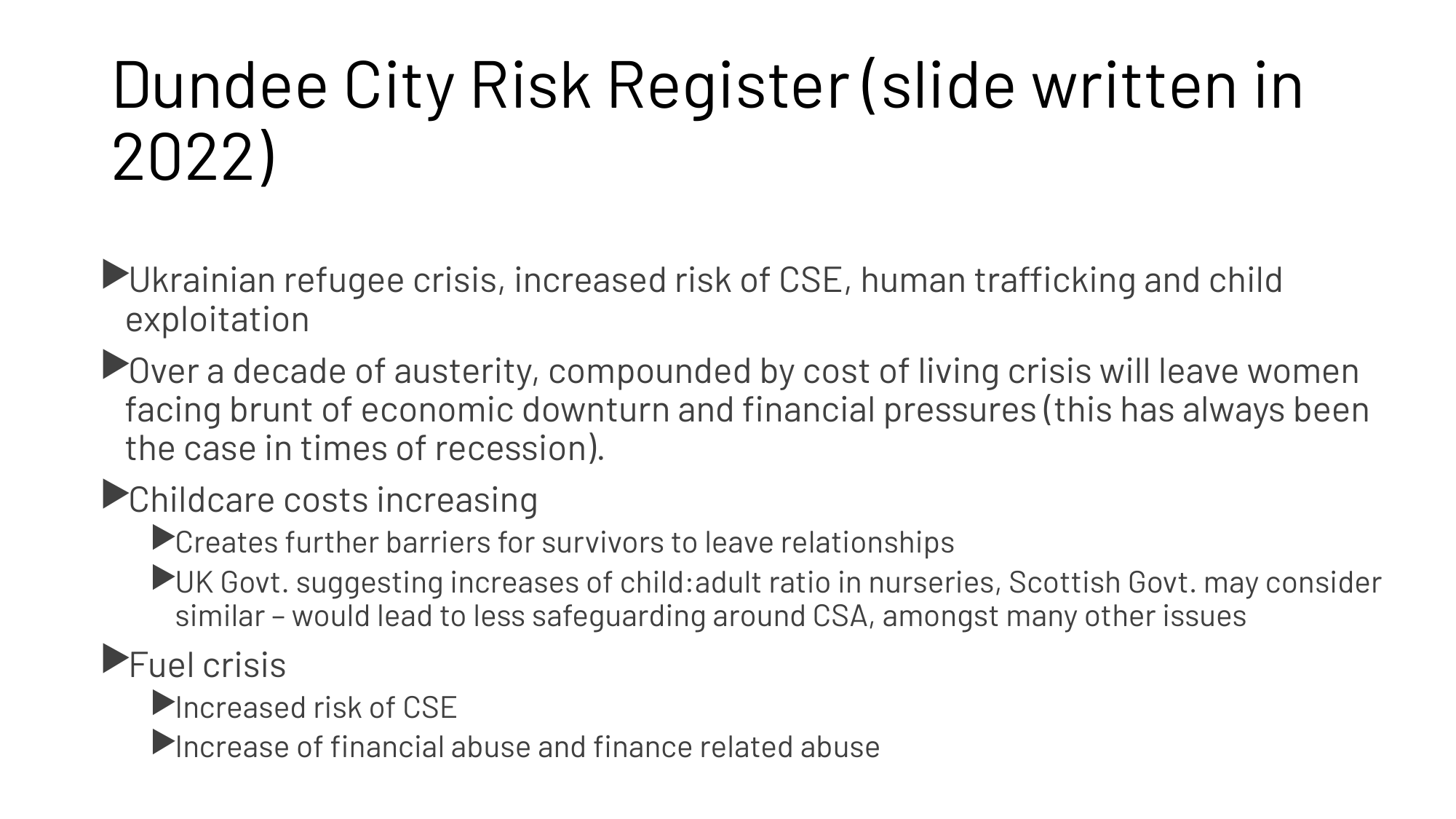

# Dundee City Risk Register (slide written in 2022)
Ukrainian refugee crisis, increased risk of CSE, human trafficking and child exploitation
Over a decade of austerity, compounded by cost of living crisis will leave women facing brunt of economic downturn and financial pressures (this has always been the case in times of recession).
Childcare costs increasing
Creates further barriers for survivors to leave relationships
UK Govt. suggesting increases of child:adult ratio in nurseries, Scottish Govt. may consider similar – would lead to less safeguarding around CSA, amongst many other issues
Fuel crisis
Increased risk of CSE
Increase of financial abuse and finance related abuse